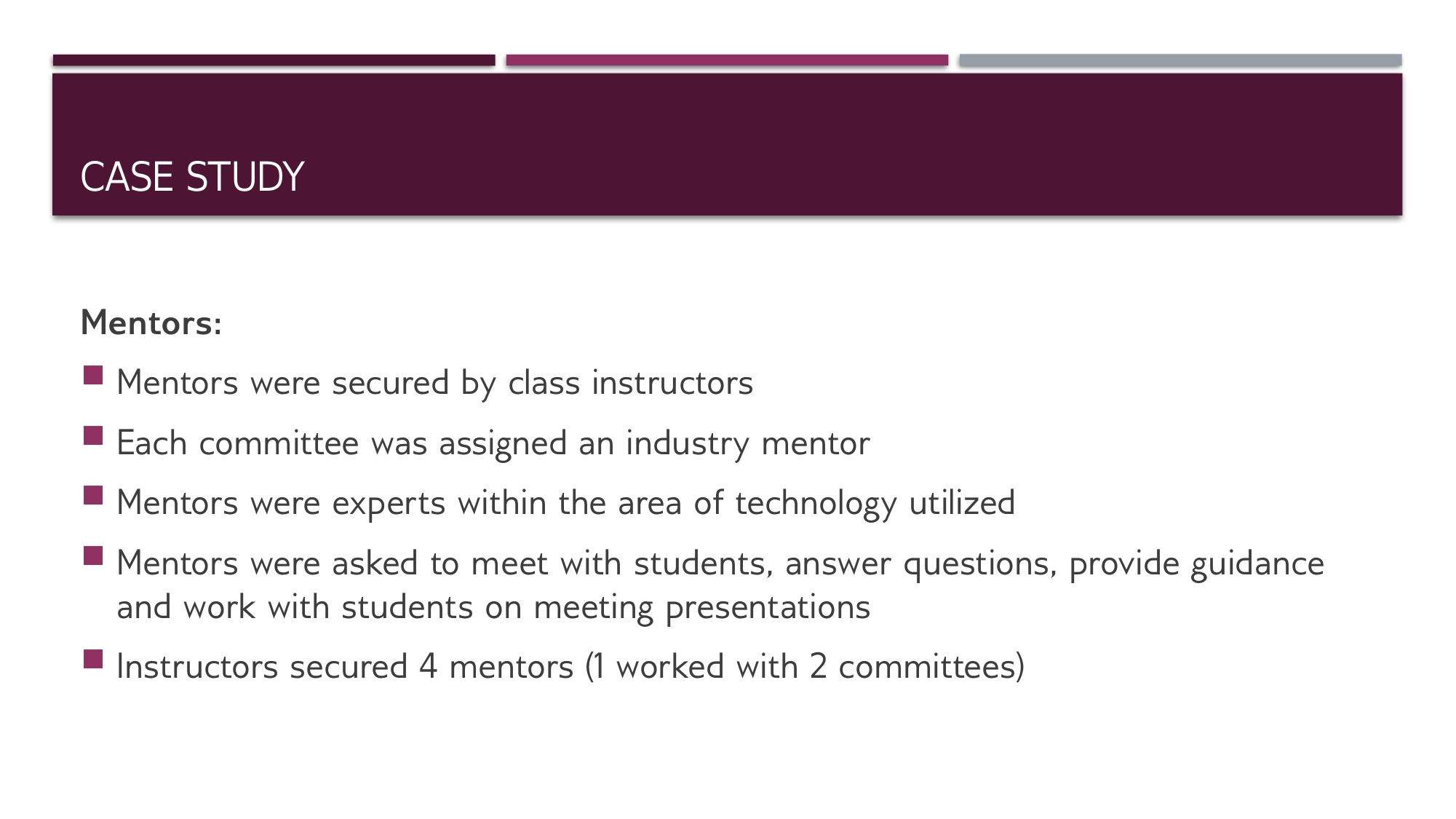

# Case study
Mentors:
Mentors were secured by class instructors
Each committee was assigned an industry mentor
Mentors were experts within the area of technology utilized
Mentors were asked to meet with students, answer questions, provide guidance and work with students on meeting presentations
Instructors secured 4 mentors (1 worked with 2 committees)